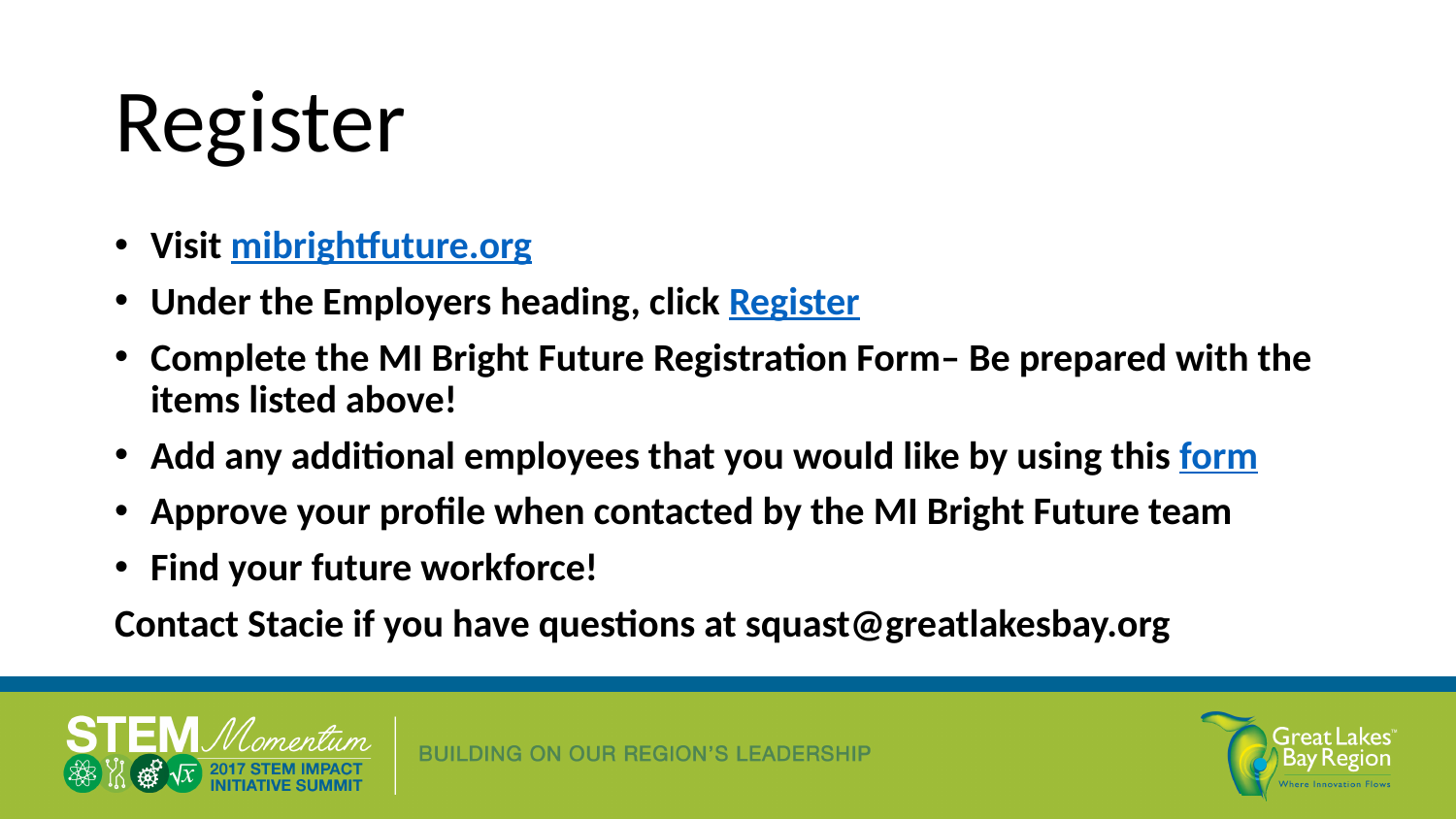

# Register
Visit mibrightfuture.org
Under the Employers heading, click Register
Complete the MI Bright Future Registration Form– Be prepared with the items listed above!
Add any additional employees that you would like by using this form
Approve your profile when contacted by the MI Bright Future team
Find your future workforce!
Contact Stacie if you have questions at squast@greatlakesbay.org